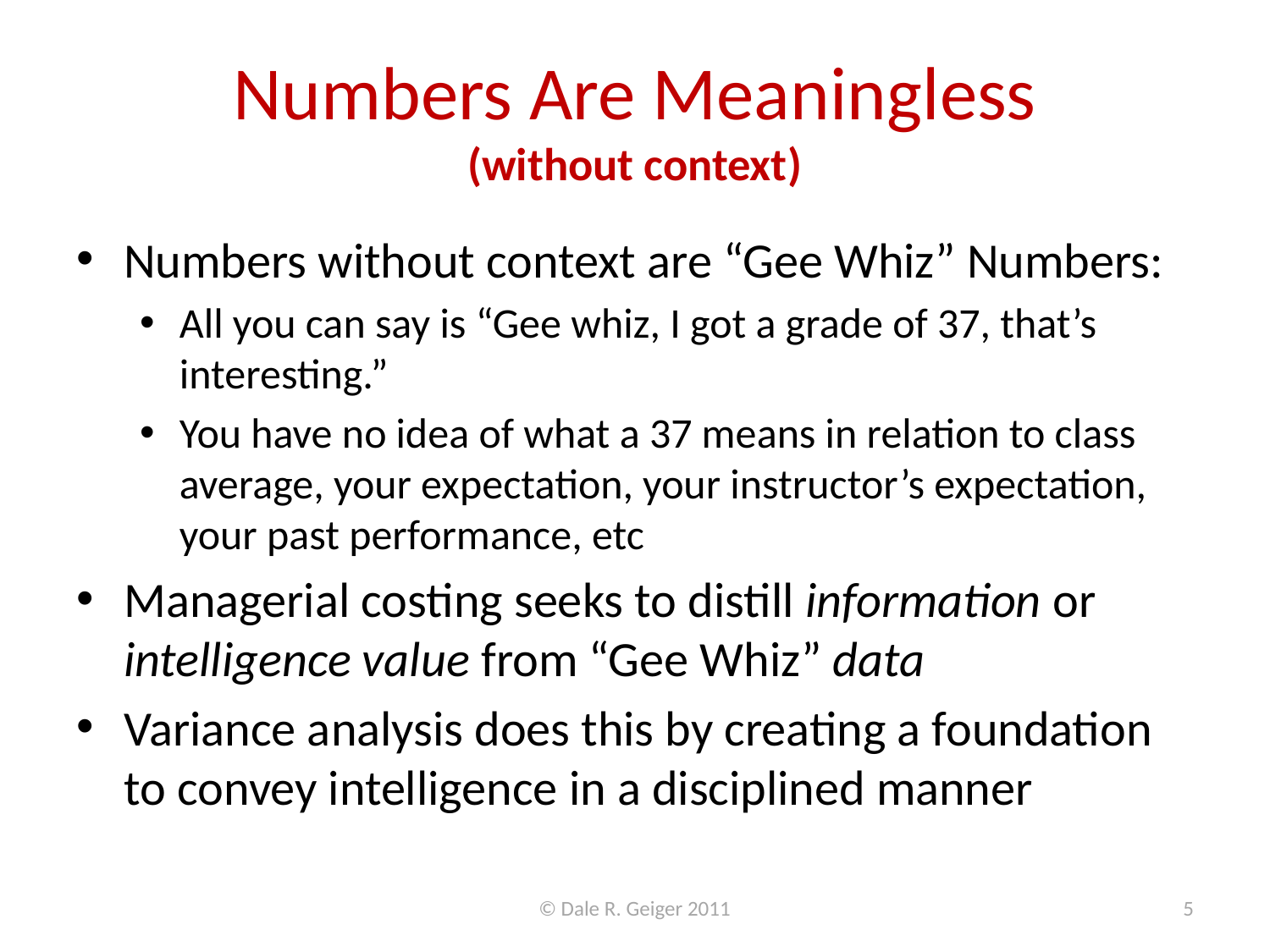

# Numbers Are Meaningless (without context)
Numbers without context are “Gee Whiz” Numbers:
All you can say is “Gee whiz, I got a grade of 37, that’s interesting.”
You have no idea of what a 37 means in relation to class average, your expectation, your instructor’s expectation, your past performance, etc
Managerial costing seeks to distill information or intelligence value from “Gee Whiz” data
Variance analysis does this by creating a foundation to convey intelligence in a disciplined manner
© Dale R. Geiger 2011
5